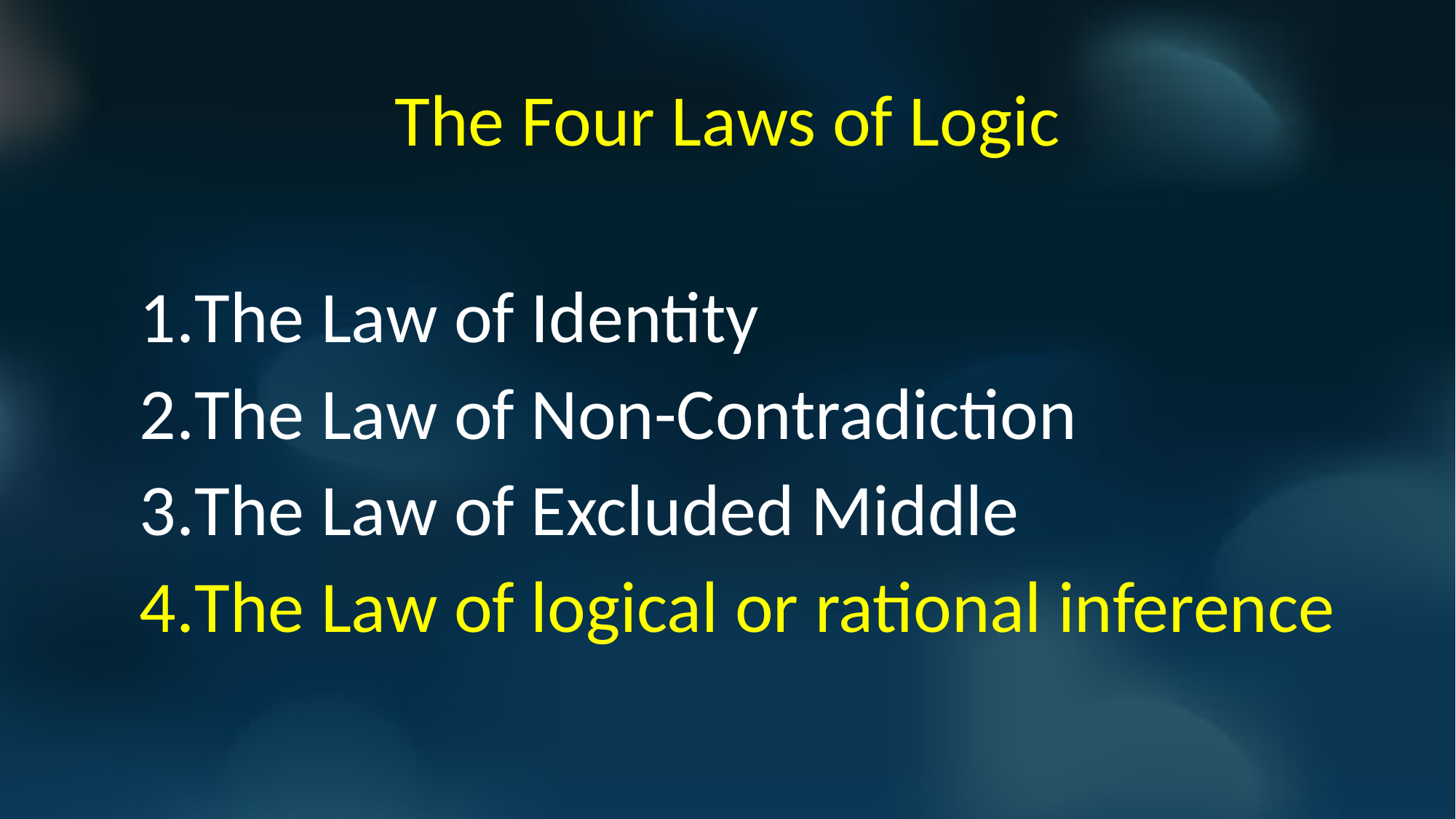

# The Four Laws of Logic
The Law of Identity
The Law of Non-Contradiction
The Law of Excluded Middle
The Law of logical or rational inference